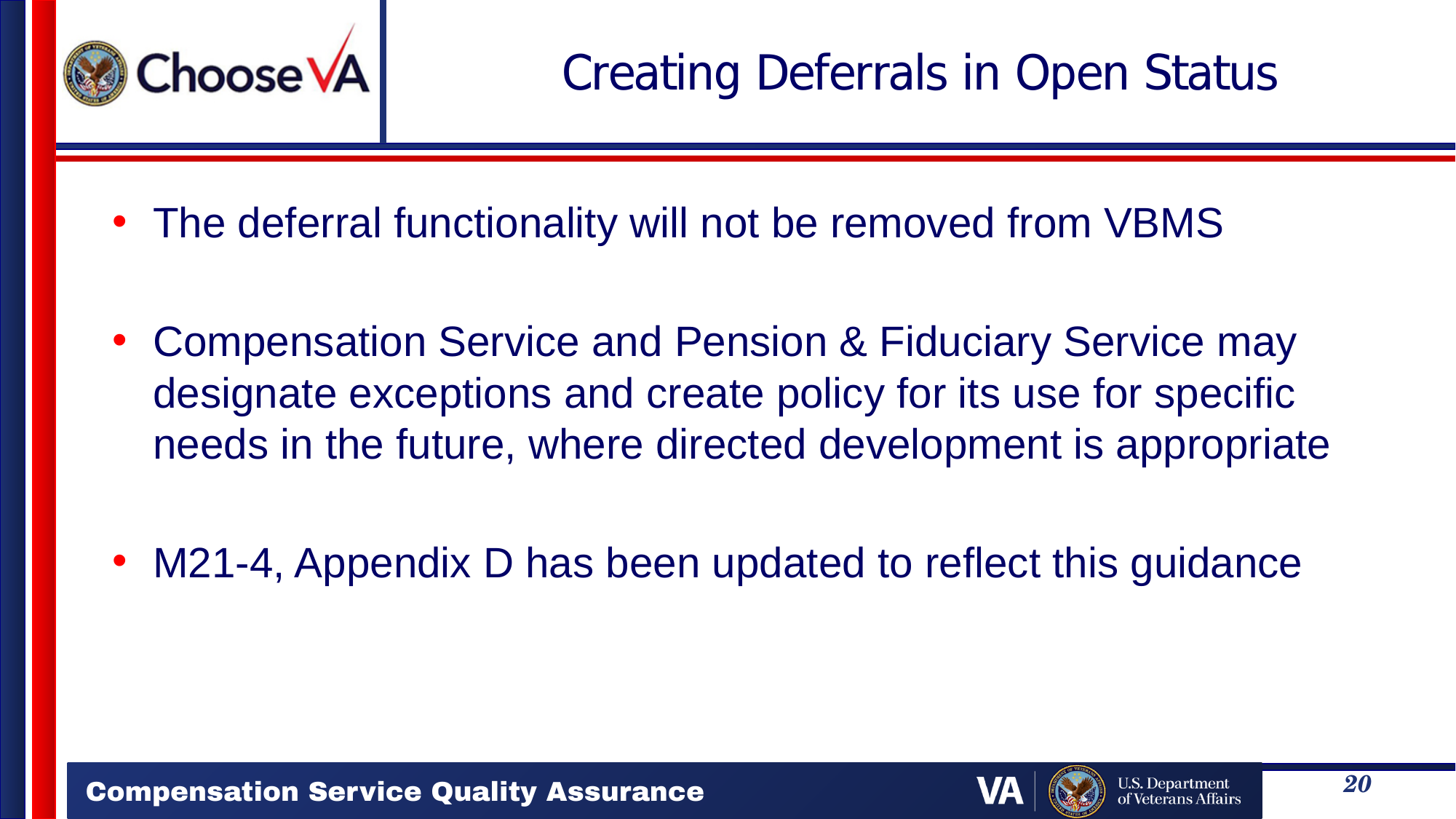

# Creating Deferrals in Open Status
The deferral functionality will not be removed from VBMS

Compensation Service and Pension & Fiduciary Service may designate exceptions and create policy for its use for specific needs in the future, where directed development is appropriate

M21-4, Appendix D has been updated to reflect this guidance
20